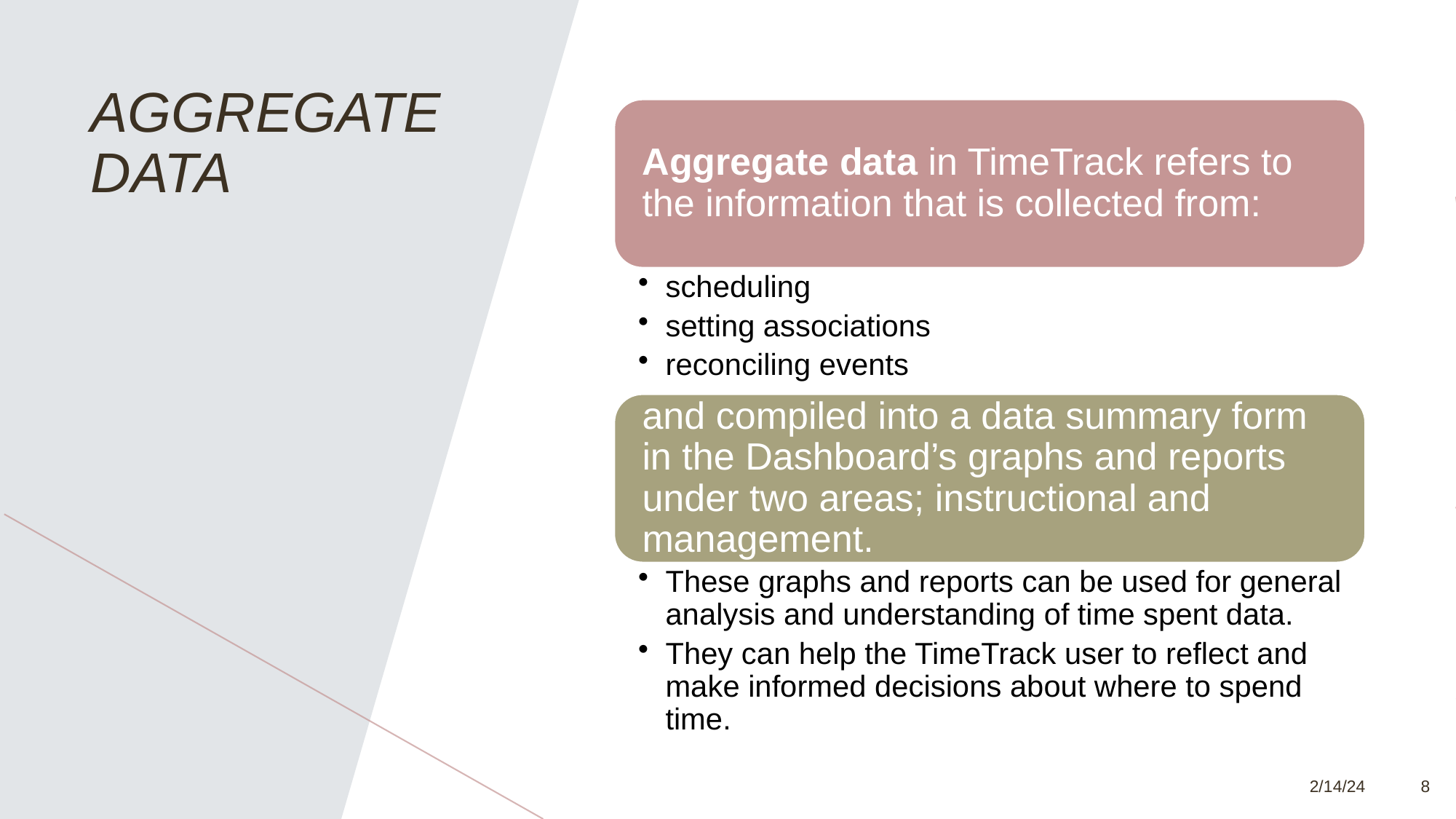

# Aggregate Data
Aggregate data in TimeTrack refers to the information that is collected from:
scheduling
setting associations
reconciling events
and compiled into a data summary form in the Dashboard’s graphs and reports under two areas; instructional and management.
These graphs and reports can be used for general analysis and understanding of time spent data.
They can help the TimeTrack user to reflect and make informed decisions about where to spend time.
2/14/24
8